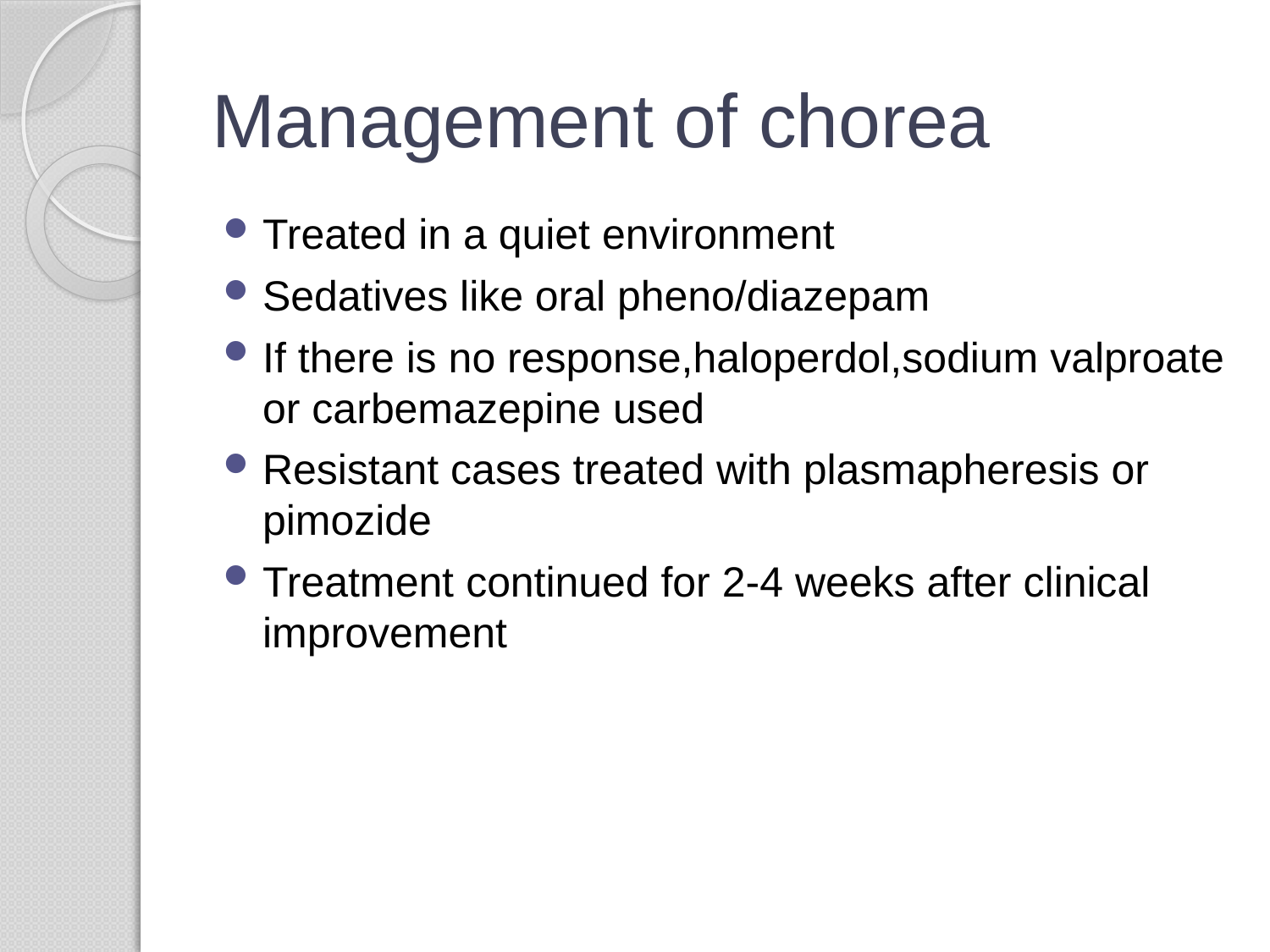

# Management of chorea
Treated in a quiet environment
Sedatives like oral pheno/diazepam
If there is no response,haloperdol,sodium valproate or carbemazepine used
Resistant cases treated with plasmapheresis or pimozide
Treatment continued for 2-4 weeks after clinical improvement